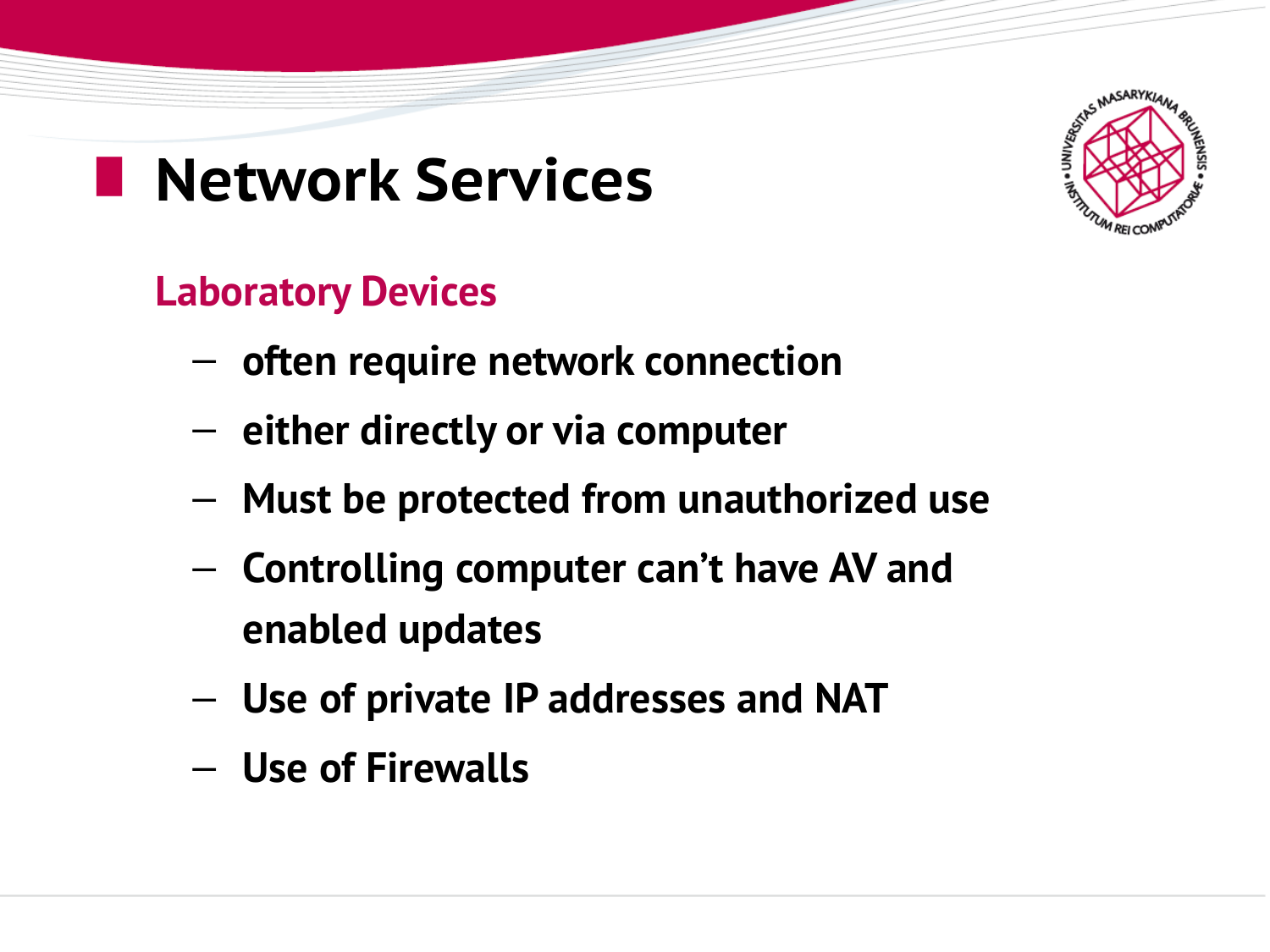

# Network Services
Laboratory Devices
often require network connection
either directly or via computer
Must be protected from unauthorized use
Controlling computer can’t have AV and enabled updates
Use of private IP addresses and NAT
Use of Firewalls